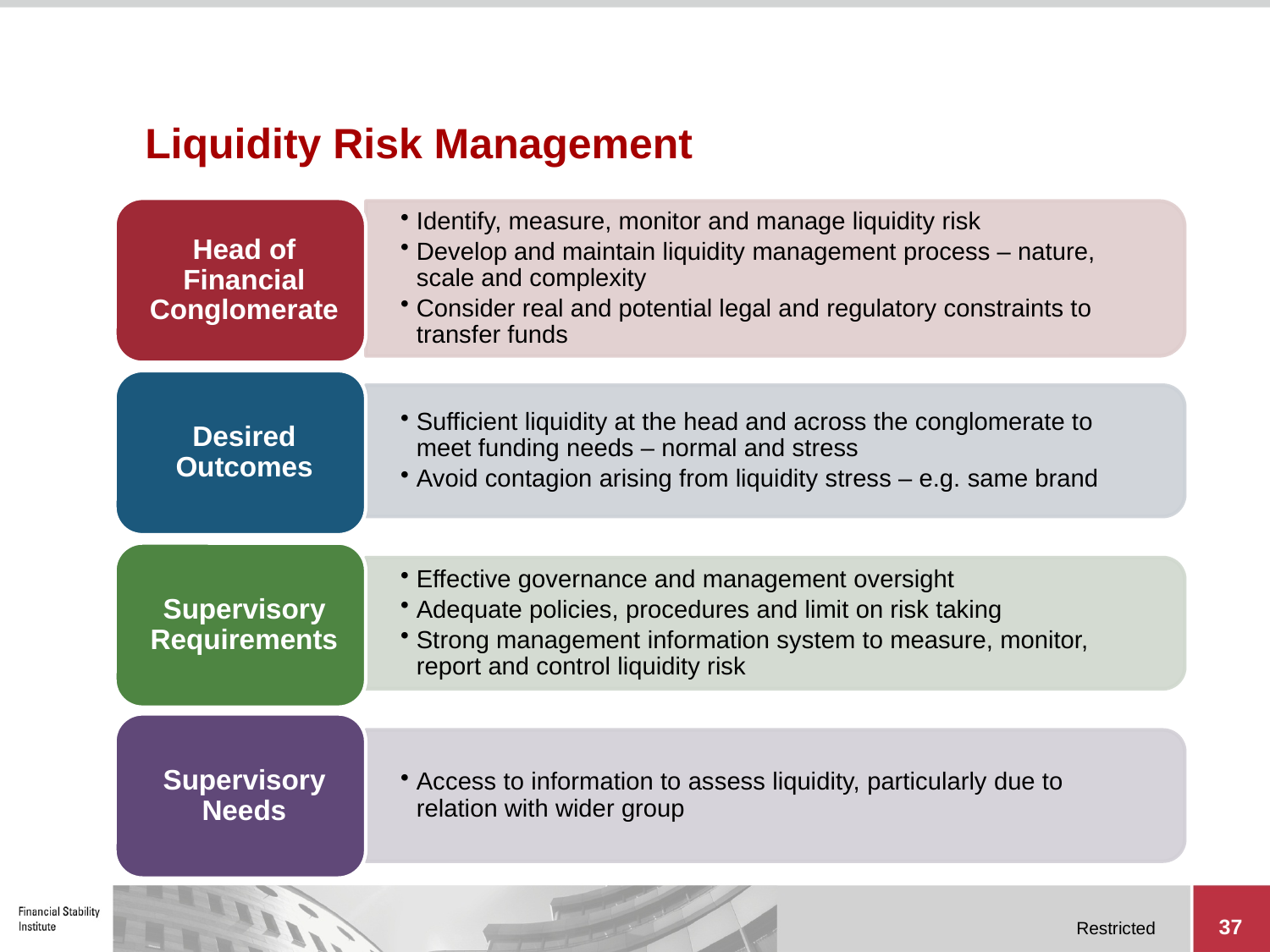

# Liquidity Risk Management
Identify, measure, monitor and manage liquidity risk
Develop and maintain liquidity management process – nature, scale and complexity
Consider real and potential legal and regulatory constraints to transfer funds
Head of Financial Conglomerate
Sufficient liquidity at the head and across the conglomerate to meet funding needs – normal and stress
Avoid contagion arising from liquidity stress – e.g. same brand
Desired Outcomes
Effective governance and management oversight
Adequate policies, procedures and limit on risk taking
Strong management information system to measure, monitor, report and control liquidity risk
Supervisory Requirements
Access to information to assess liquidity, particularly due to relation with wider group
Supervisory Needs
37